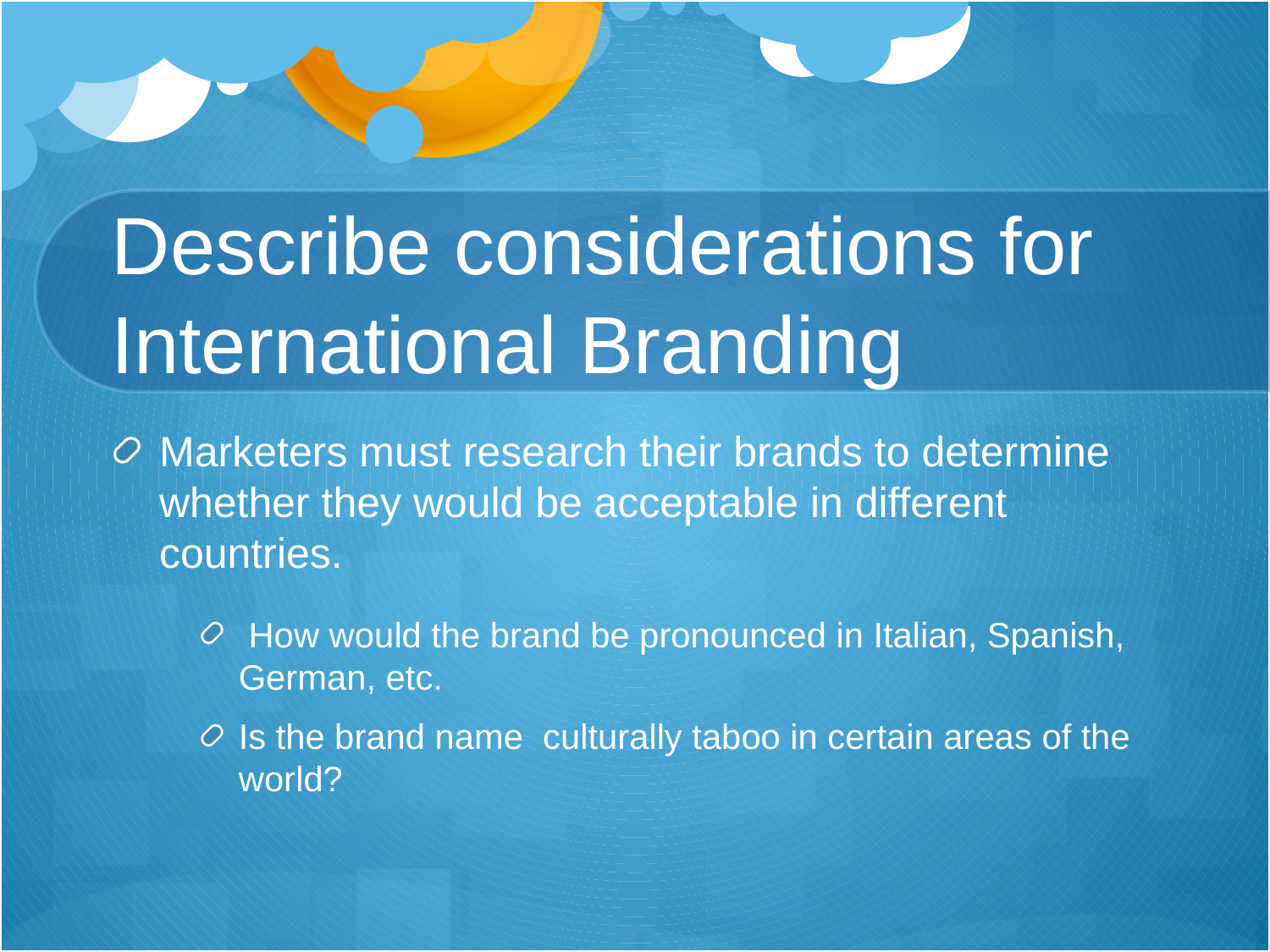

# Describe considerations for International Branding
Marketers must research their brands to determine whether they would be acceptable in different countries.
 How would the brand be pronounced in Italian, Spanish, German, etc.
Is the brand name  culturally taboo in certain areas of the world?